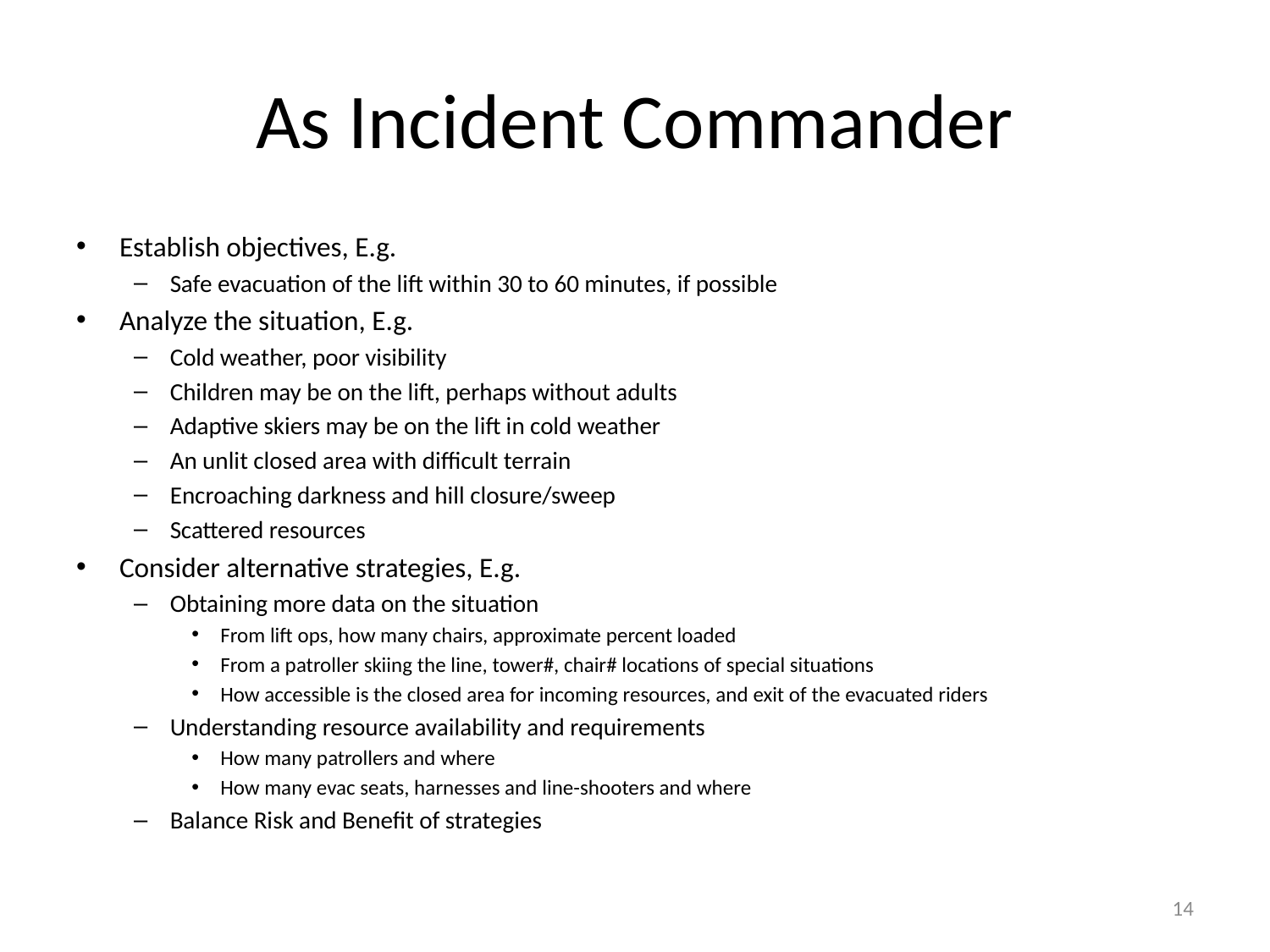

# As Incident Commander
Establish objectives, E.g.
Safe evacuation of the lift within 30 to 60 minutes, if possible
Analyze the situation, E.g.
Cold weather, poor visibility
Children may be on the lift, perhaps without adults
Adaptive skiers may be on the lift in cold weather
An unlit closed area with difficult terrain
Encroaching darkness and hill closure/sweep
Scattered resources
Consider alternative strategies, E.g.
Obtaining more data on the situation
From lift ops, how many chairs, approximate percent loaded
From a patroller skiing the line, tower#, chair# locations of special situations
How accessible is the closed area for incoming resources, and exit of the evacuated riders
Understanding resource availability and requirements
How many patrollers and where
How many evac seats, harnesses and line-shooters and where
Balance Risk and Benefit of strategies

14